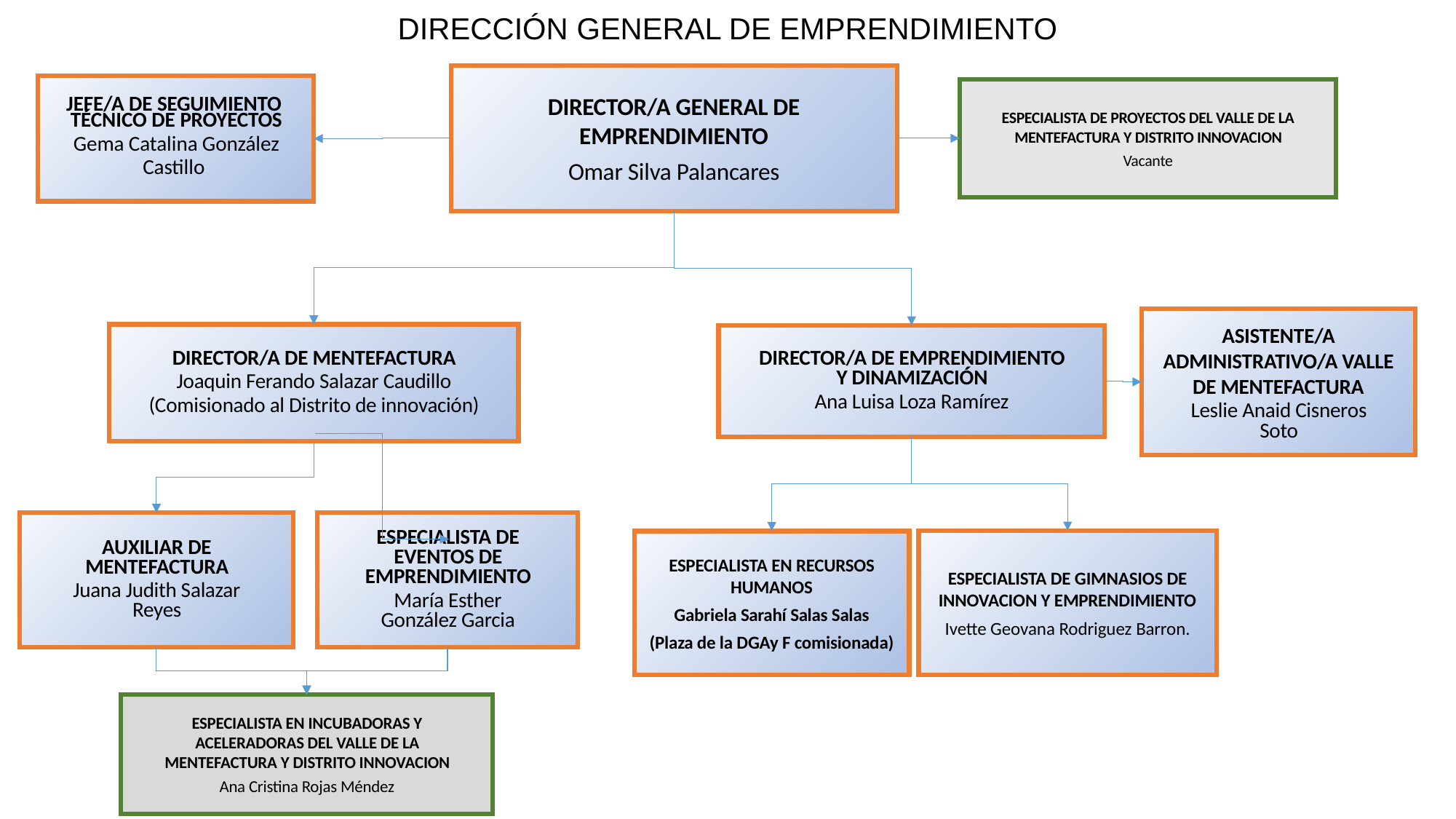

DIRECCIÓN GENERAL DE EMPRENDIMIENTO
DIRECTOR/A GENERAL DE EMPRENDIMIENTO
Omar Silva Palancares
JEFE/A DE SEGUIMIENTO  TÉCNICO DE PROYECTOS
Gema Catalina González Castillo
ESPECIALISTA DE PROYECTOS DEL VALLE DE LA MENTEFACTURA Y DISTRITO INNOVACION
Vacante
ASISTENTE/A ADMINISTRATIVO/A VALLE DE MENTEFACTURA
Leslie Anaid Cisneros Soto
DIRECTOR/A DE MENTEFACTURA
Joaquin Ferando Salazar Caudillo
(Comisionado al Distrito de innovación)
DIRECTOR/A DE EMPRENDIMIENTO Y DINAMIZACIÓN
Ana Luisa Loza Ramírez
AUXILIAR DE MENTEFACTURA
Juana Judith Salazar Reyes
ESPECIALISTA DE EVENTOS DE EMPRENDIMIENTO
María Esther González Garcia
ESPECIALISTA DE GIMNASIOS DE INNOVACION Y EMPRENDIMIENTO
Ivette Geovana Rodriguez Barron.
ESPECIALISTA EN RECURSOS HUMANOS
Gabriela Sarahí Salas Salas
(Plaza de la DGAy F comisionada)
ESPECIALISTA EN INCUBADORAS Y ACELERADORAS DEL VALLE DE LA MENTEFACTURA Y DISTRITO INNOVACION
Ana Cristina Rojas Méndez